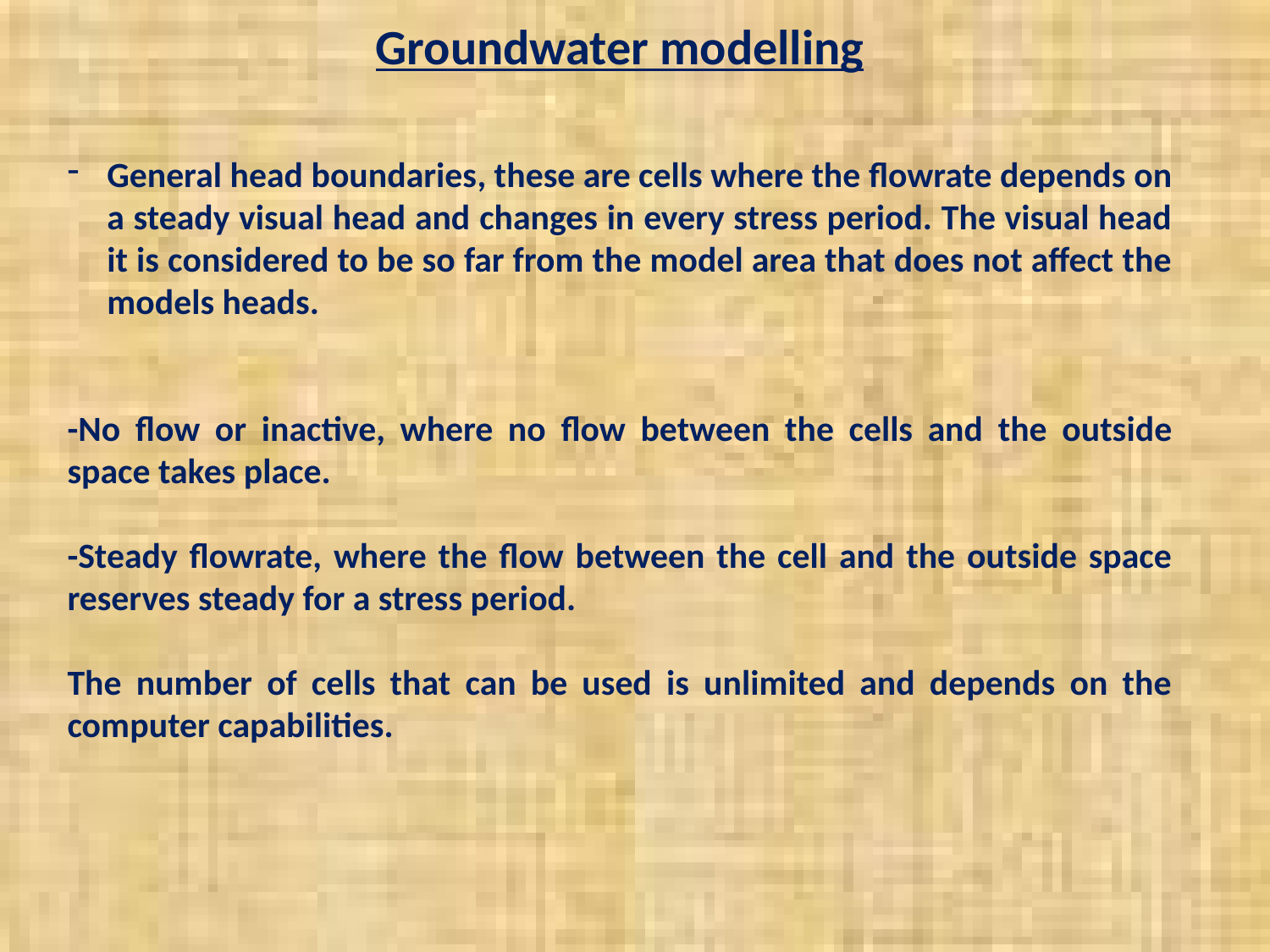

Groundwater modelling
General head boundaries, these are cells where the flowrate depends on a steady visual head and changes in every stress period. The visual head it is considered to be so far from the model area that does not affect the models heads.

-No flow or inactive, where no flow between the cells and the outside space takes place.

-Steady flowrate, where the flow between the cell and the outside space reserves steady for a stress period.

The number of cells that can be used is unlimited and depends on the computer capabilities.